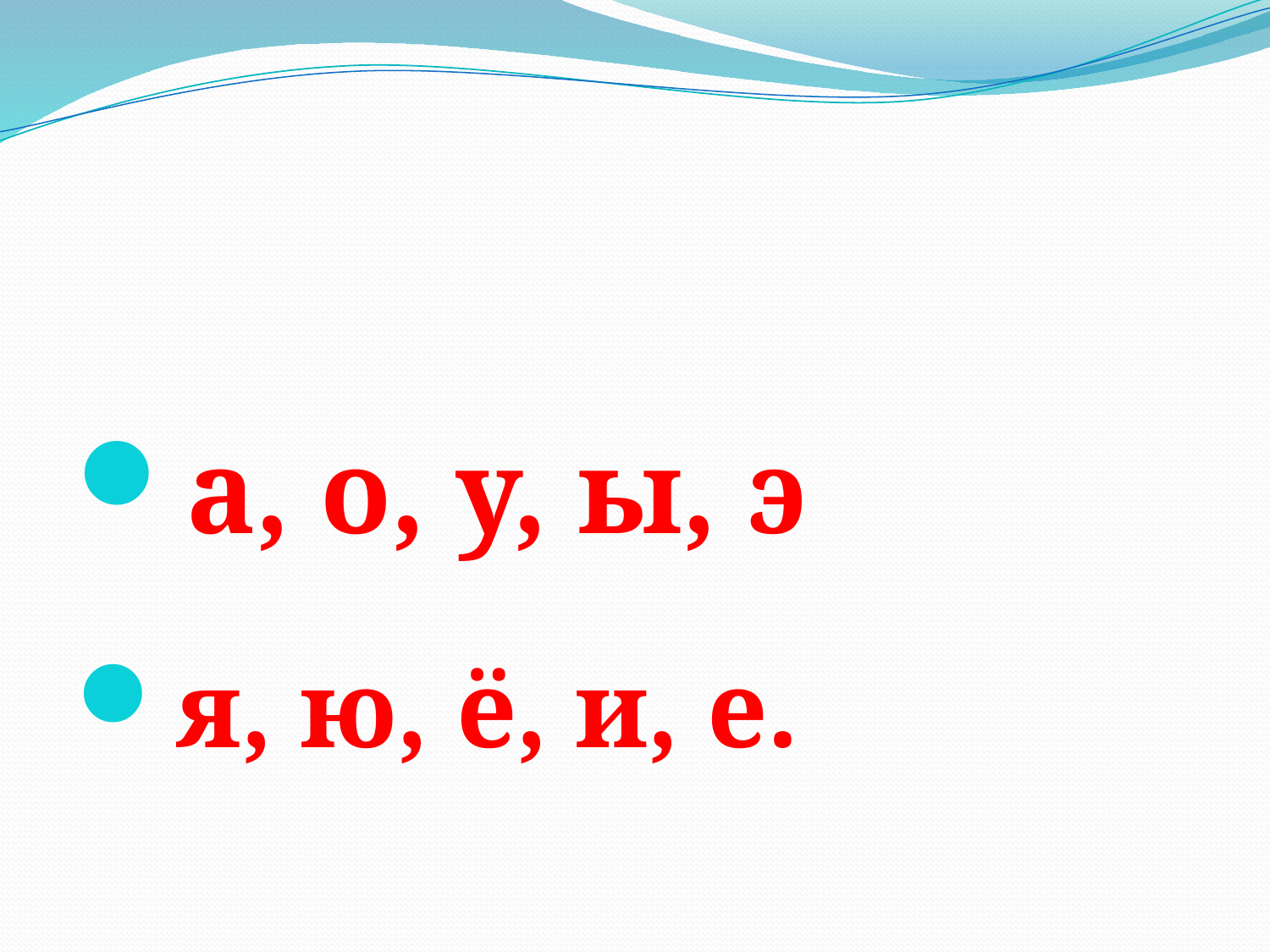

#

а, о, у, ы, э

я, ю, ё, и, е.